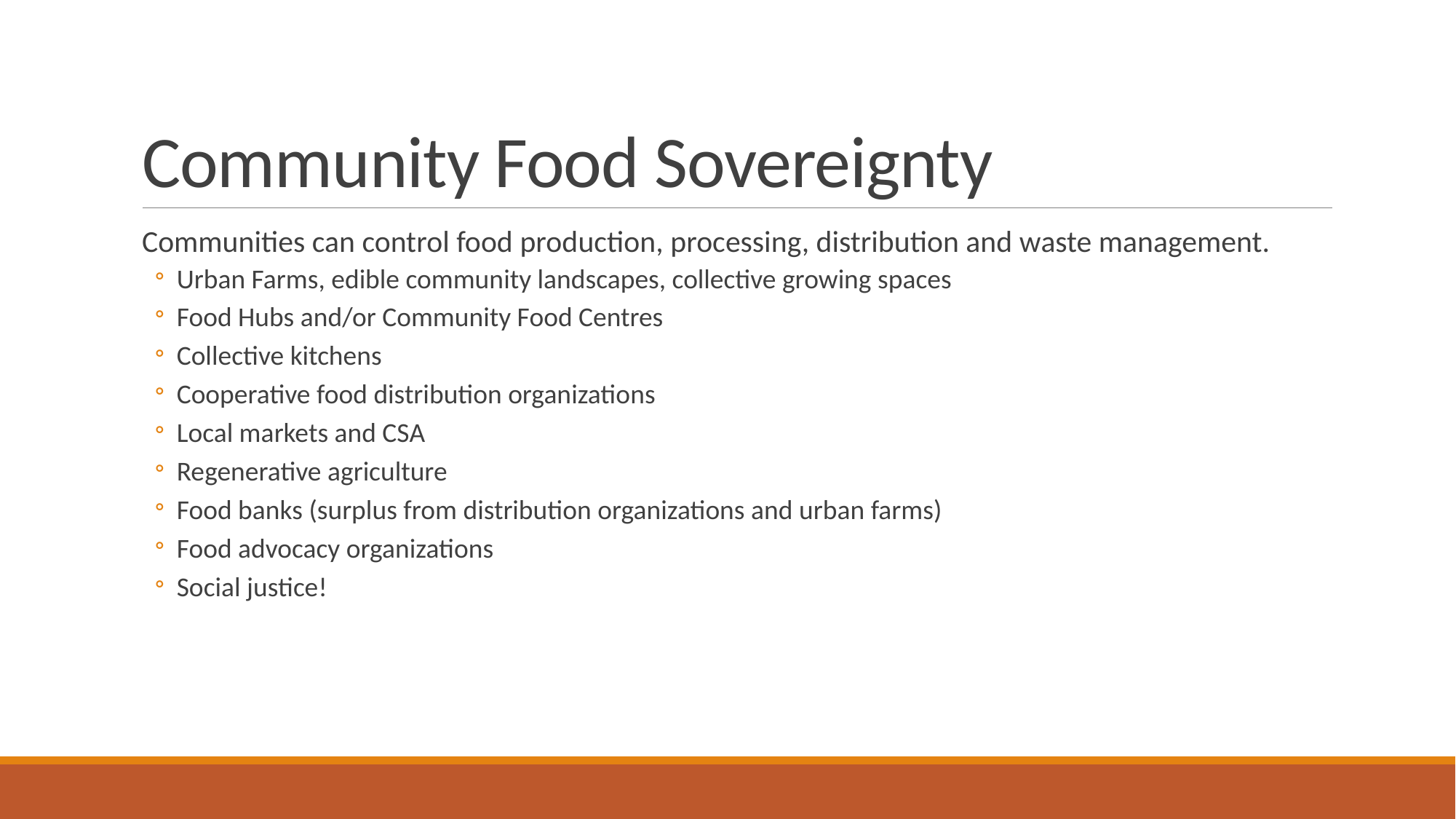

# Community Food Sovereignty
Communities can control food production, processing, distribution and waste management.
Urban Farms, edible community landscapes, collective growing spaces
Food Hubs and/or Community Food Centres
Collective kitchens
Cooperative food distribution organizations
Local markets and CSA
Regenerative agriculture
Food banks (surplus from distribution organizations and urban farms)
Food advocacy organizations
Social justice!